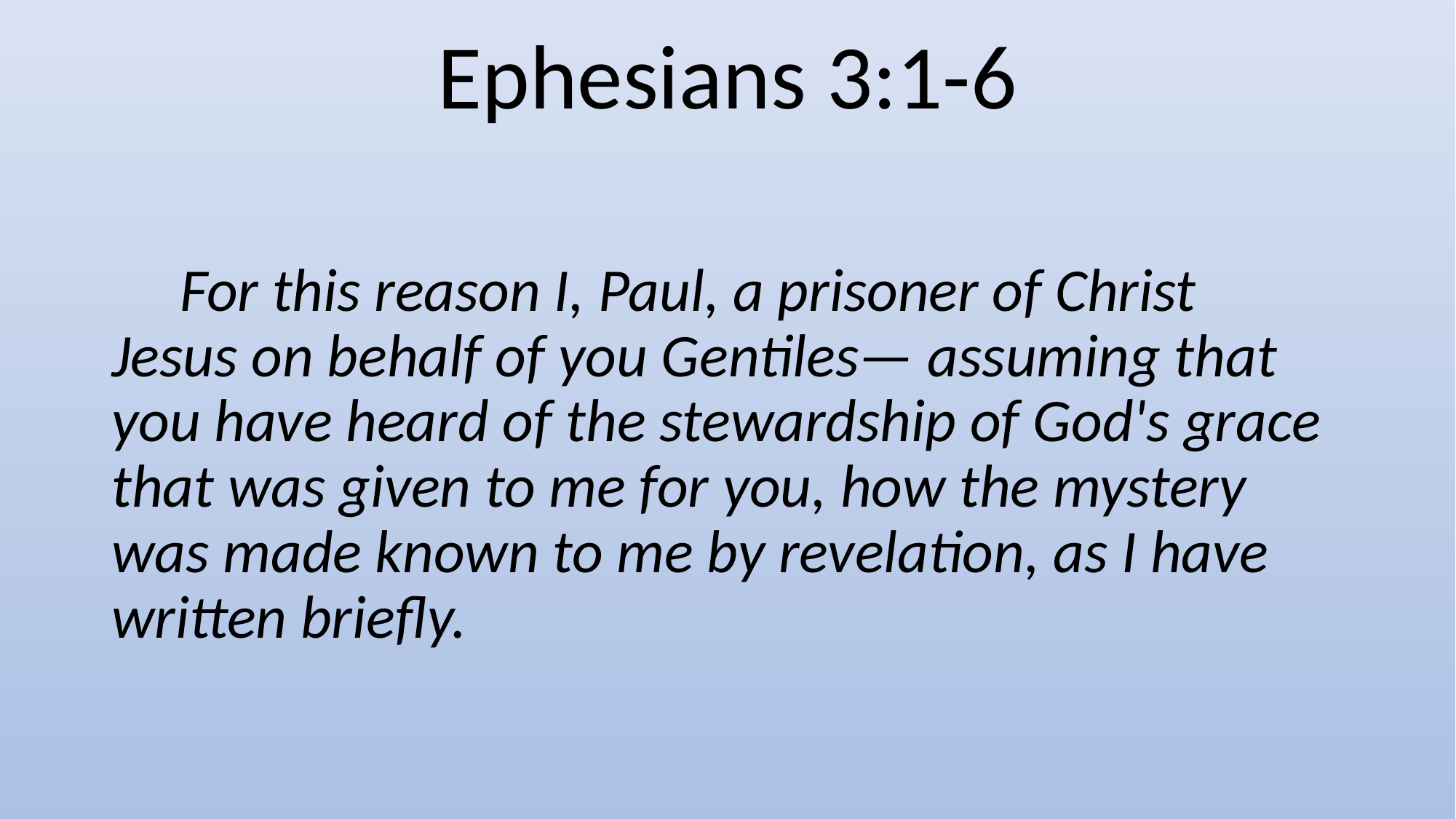

# Ephesians 3:1-6
     For this reason I, Paul, a prisoner of Christ Jesus on behalf of you Gentiles— assuming that you have heard of the stewardship of God's grace that was given to me for you, how the mystery was made known to me by revelation, as I have written briefly.